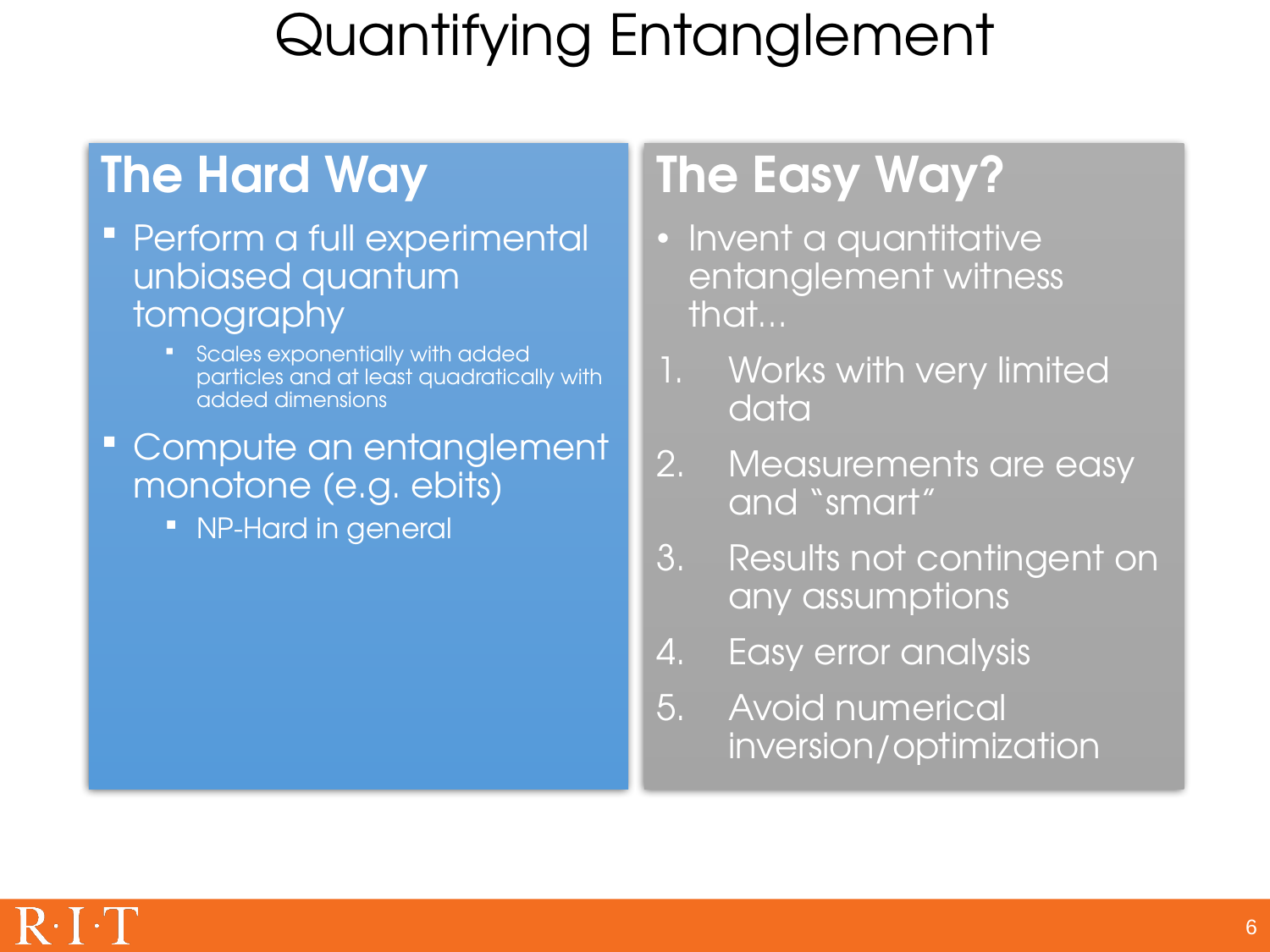

# Quantifying Entanglement
The Hard Way
Perform a full experimental unbiased quantum tomography
Scales exponentially with added particles and at least quadratically with added dimensions
Compute an entanglement monotone (e.g. ebits)
NP-Hard in general

The Easy Way?
Invent a quantitative entanglement witness that…
Works with very limited data
Measurements are easy and “smart”
Results not contingent on any assumptions
Easy error analysis
Avoid numerical inversion/optimization

6